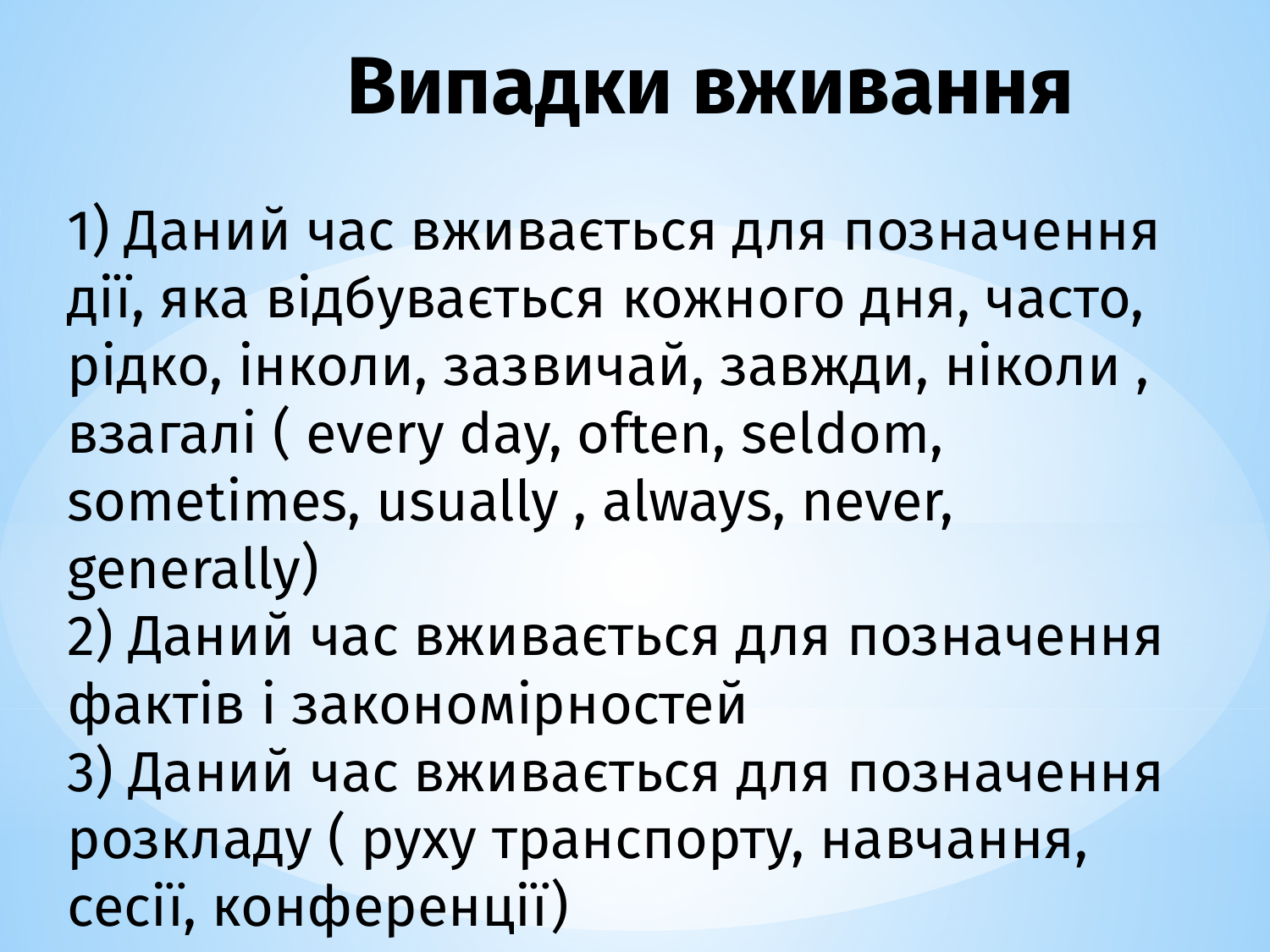

# Випадки вживання
1) Даний час вживається для позначення дії, яка відбувається кожного дня, часто, рідко, інколи, зазвичай, завжди, ніколи , взагалі ( every day, often, seldom, sometimes, usually , always, never, generally)
2) Даний час вживається для позначення фактів і закономірностей
3) Даний час вживається для позначення розкладу ( руху транспорту, навчання, сесії, конференції)